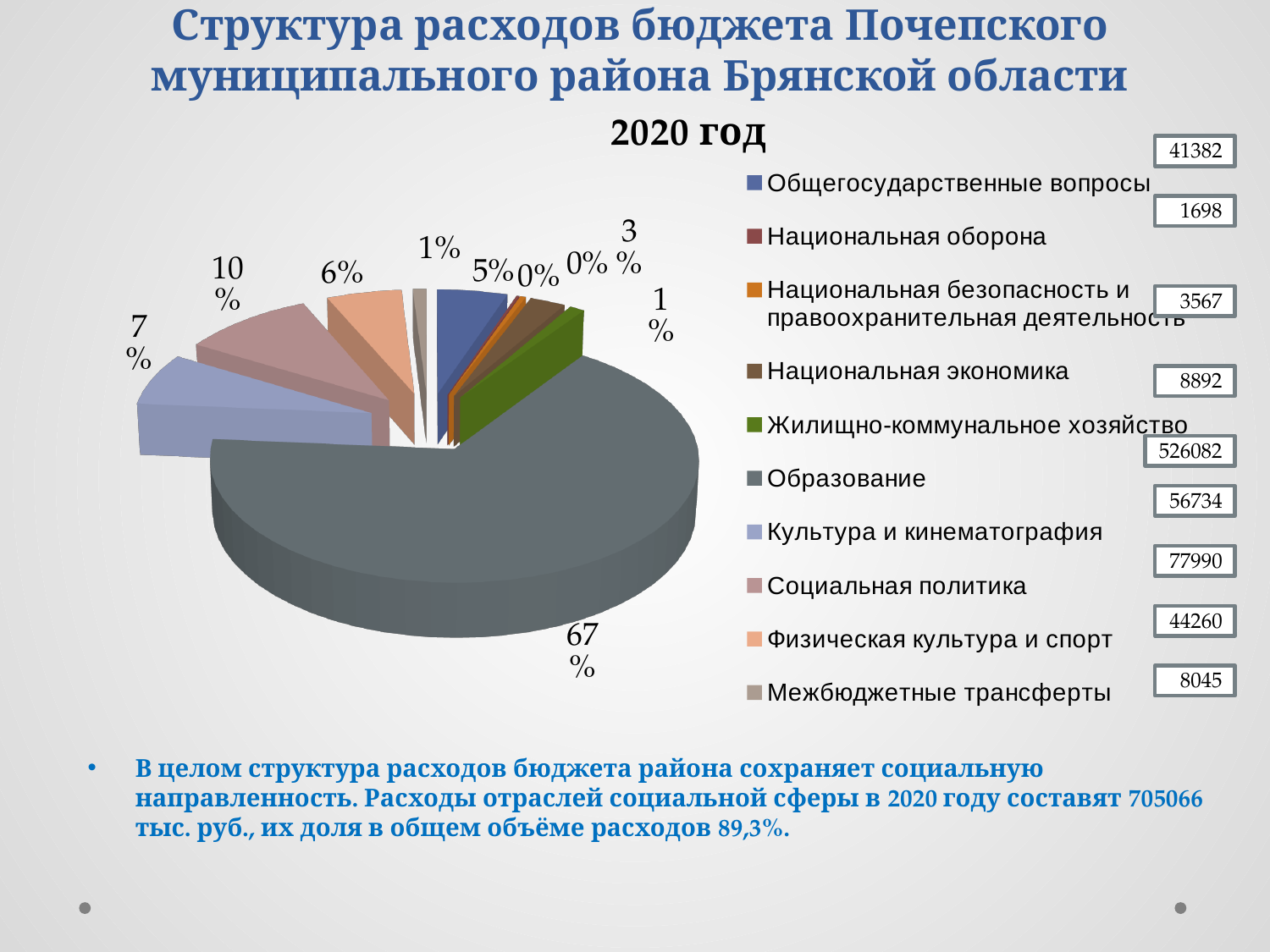

# Структура расходов бюджета Почепского муниципального района Брянской области

[unsupported chart]

В целом структура расходов бюджета района сохраняет социальную направленность. Расходы отраслей социальной сферы в 2020 году составят 705066 тыс. руб., их доля в общем объёме расходов 89,3%.